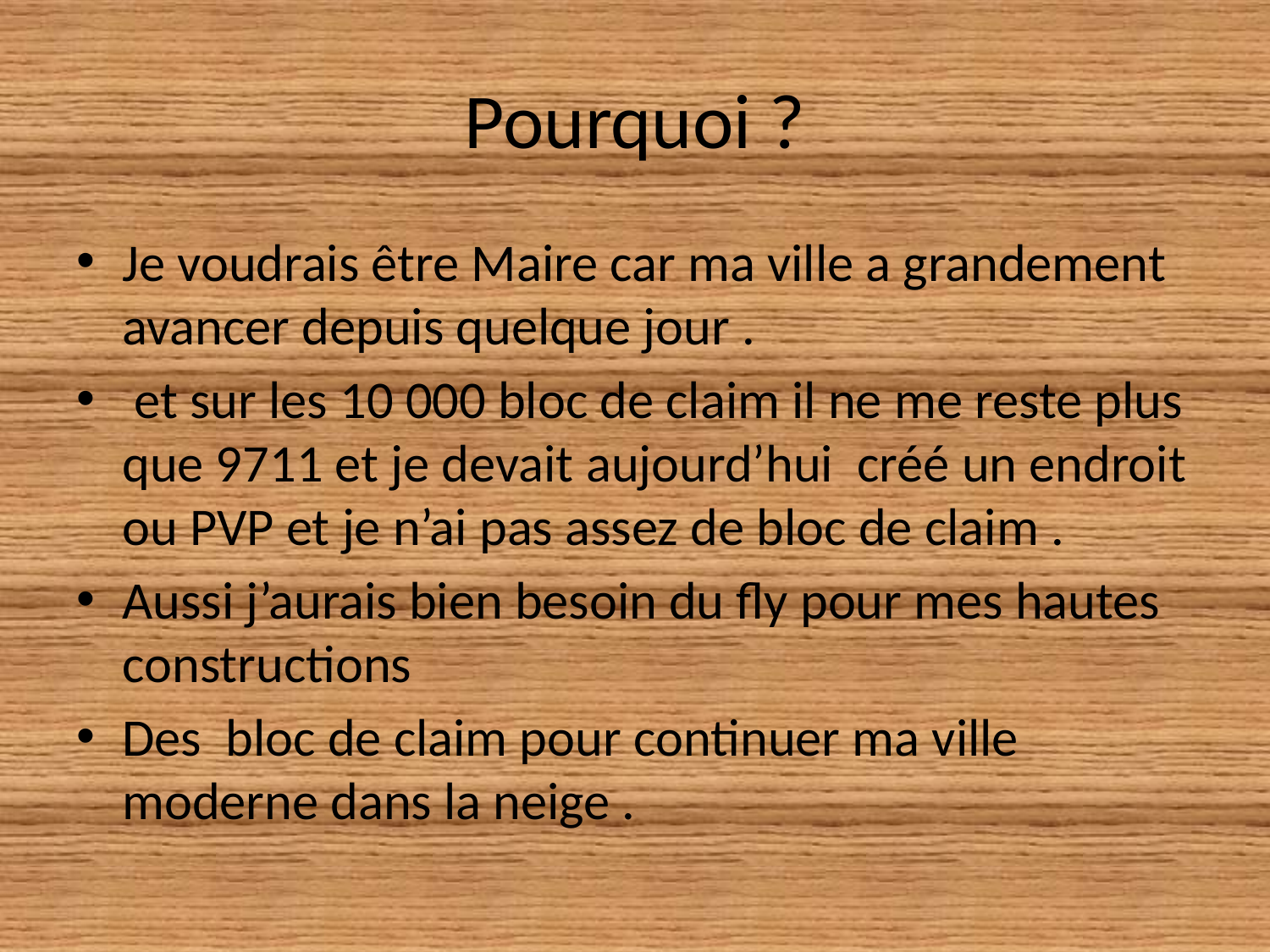

# Pourquoi ?
Je voudrais être Maire car ma ville a grandement avancer depuis quelque jour .
 et sur les 10 000 bloc de claim il ne me reste plus que 9711 et je devait aujourd’hui  créé un endroit ou PVP et je n’ai pas assez de bloc de claim .
Aussi j’aurais bien besoin du fly pour mes hautes constructions
Des  bloc de claim pour continuer ma ville moderne dans la neige .